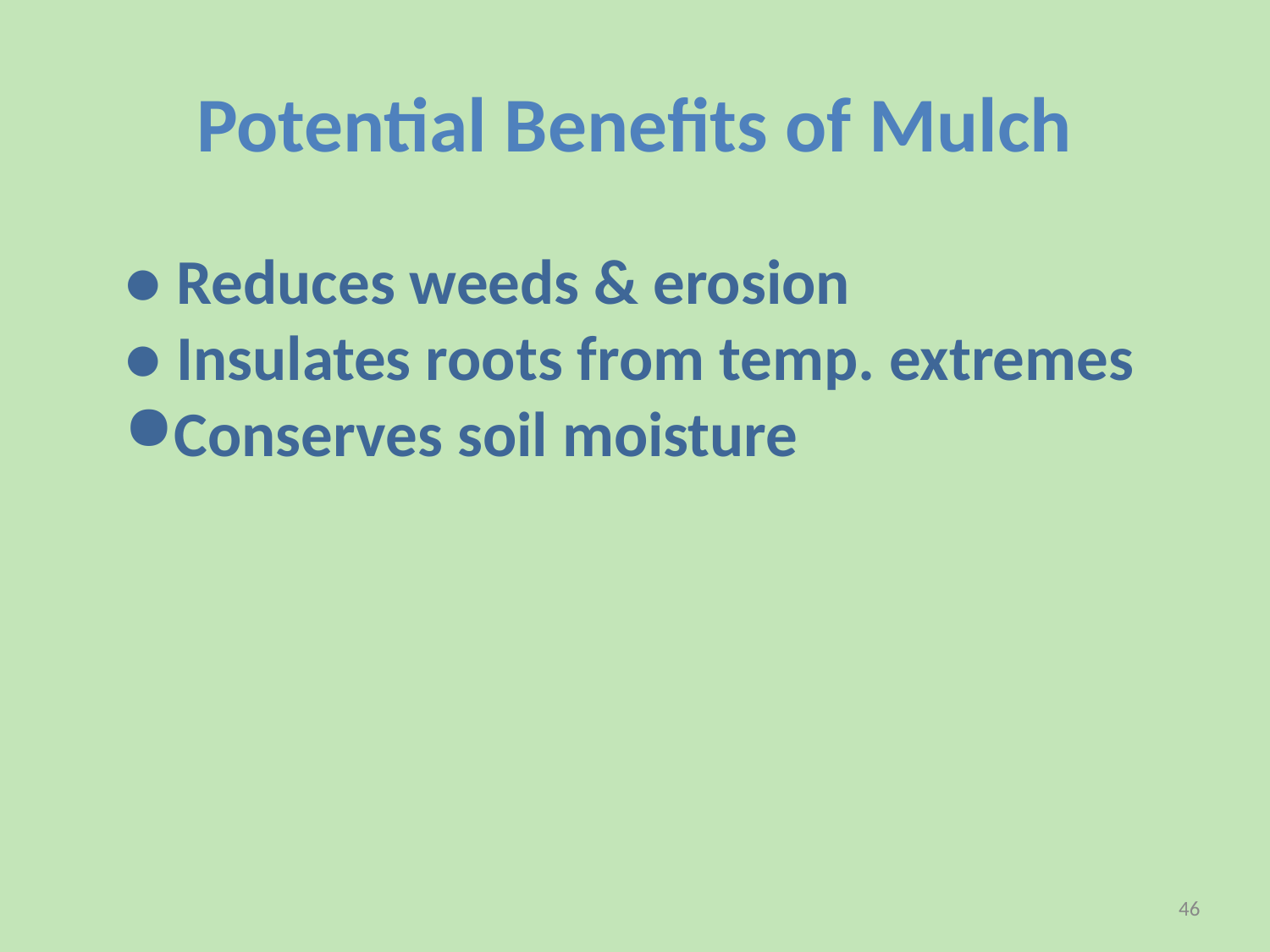

# Potential Benefits of Mulch

● Reduces weeds & erosion
● Insulates roots from temp. extremes
Conserves soil moisture
46